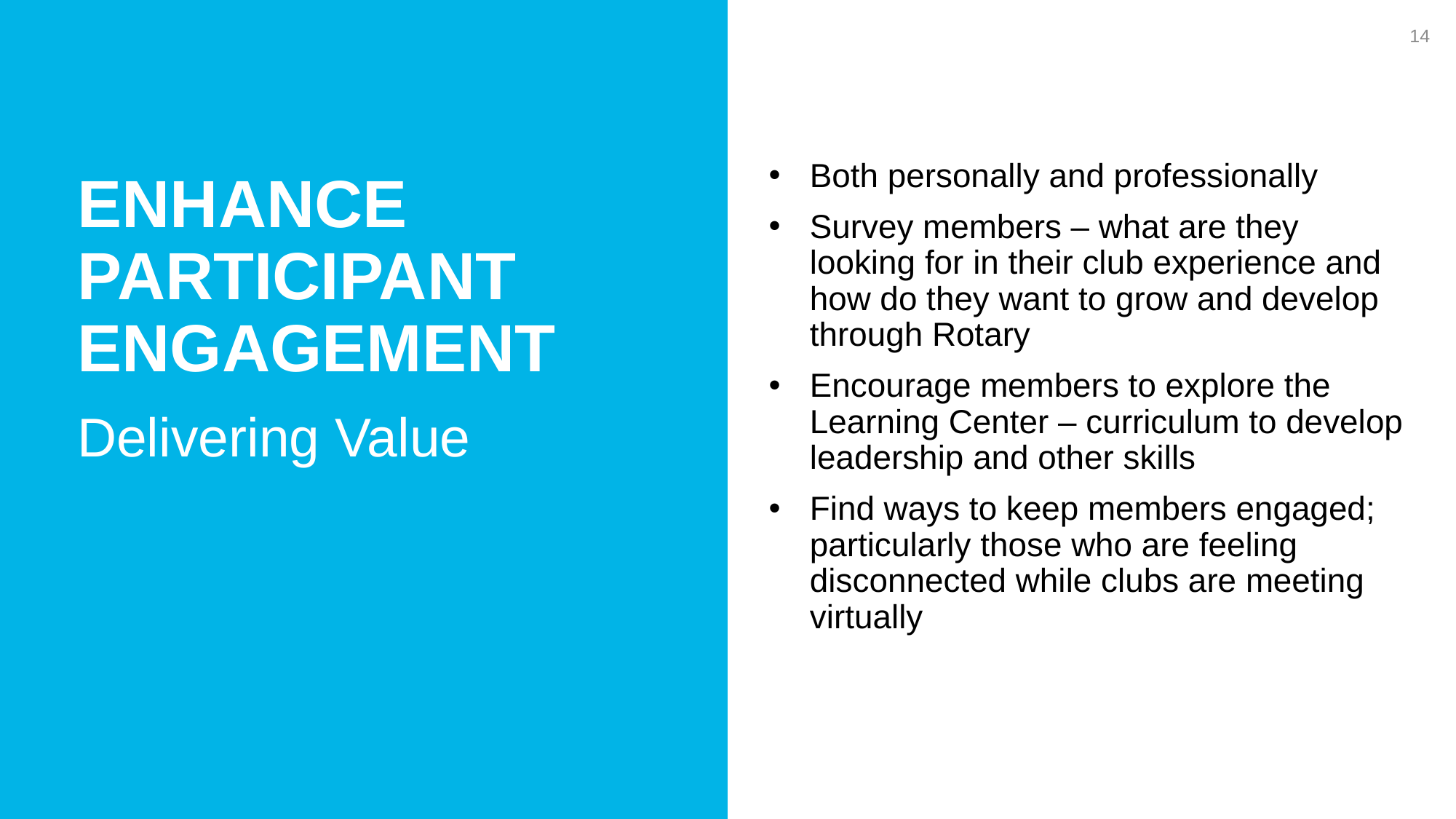

14
Both personally and professionally
Survey members – what are they looking for in their club experience and how do they want to grow and develop through Rotary
Encourage members to explore the Learning Center – curriculum to develop leadership and other skills
Find ways to keep members engaged; particularly those who are feeling disconnected while clubs are meeting virtually
Enhance participant engagement
Delivering Value